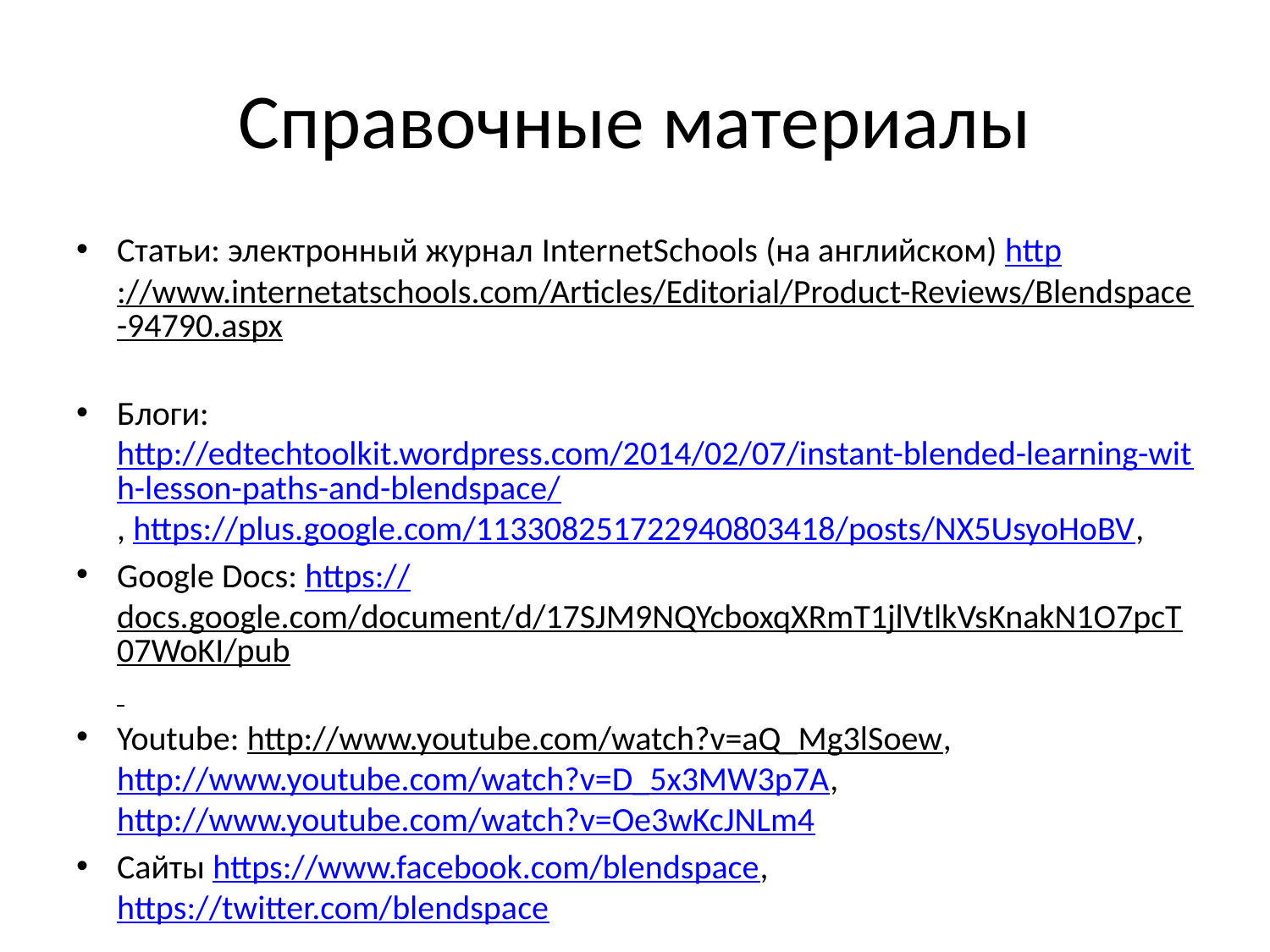

# Справочные материалы
Статьи: электронный журнал InternetSchools (на английском) http://www.internetatschools.com/Articles/Editorial/Product-Reviews/Blendspace-94790.aspx
Блоги: http://edtechtoolkit.wordpress.com/2014/02/07/instant-blended-learning-with-lesson-paths-and-blendspace/, https://plus.google.com/113308251722940803418/posts/NX5UsyoHoBV,
Google Docs: https://docs.google.com/document/d/17SJM9NQYcboxqXRmT1jlVtlkVsKnakN1O7pcT07WoKI/pub
Youtube: http://www.youtube.com/watch?v=aQ_Mg3lSoew, http://www.youtube.com/watch?v=D_5x3MW3p7A, http://www.youtube.com/watch?v=Oe3wKcJNLm4
Сайты https://www.facebook.com/blendspace, https://twitter.com/blendspace